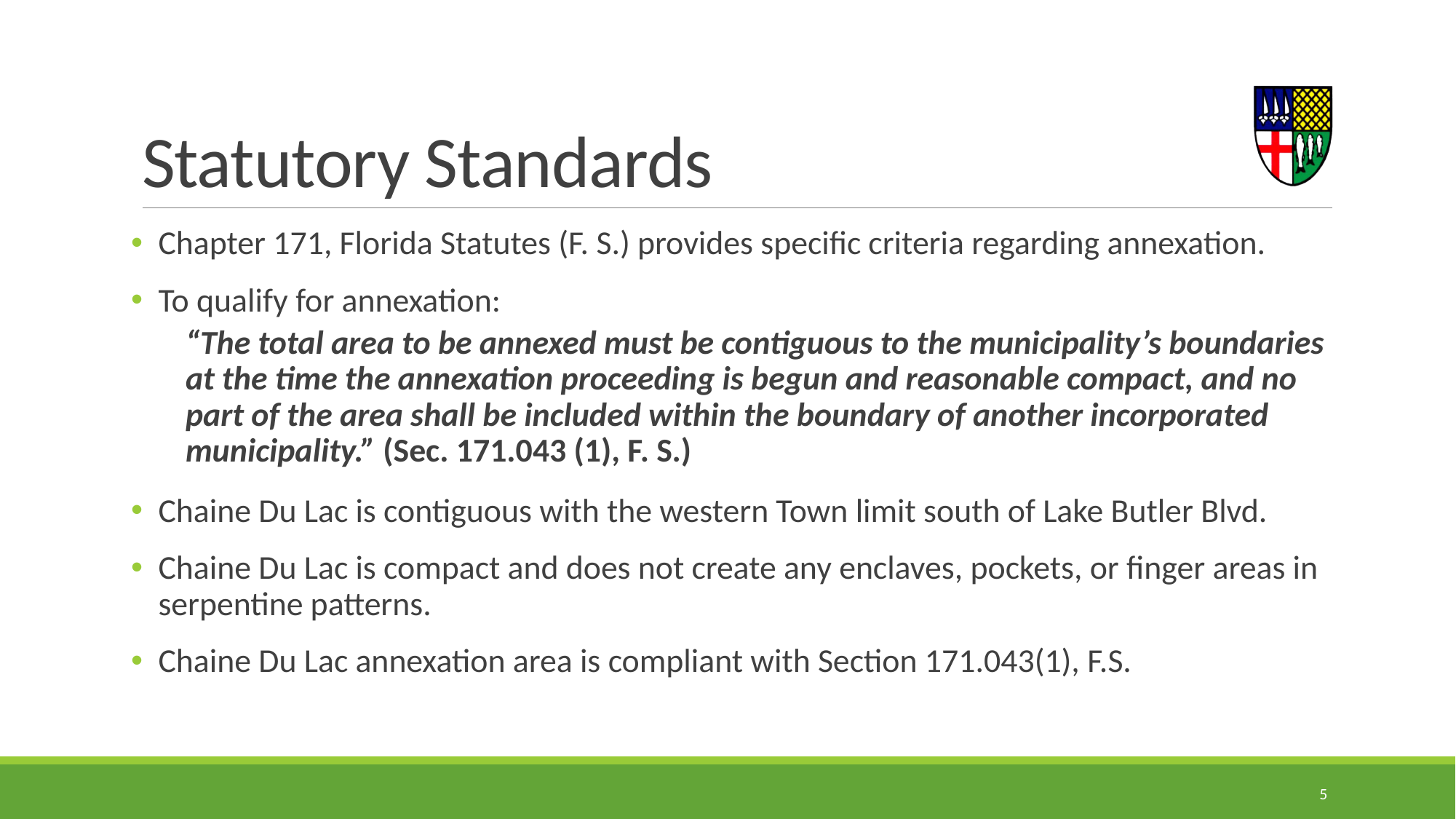

# Statutory Standards
Chapter 171, Florida Statutes (F. S.) provides specific criteria regarding annexation.
To qualify for annexation:
“The total area to be annexed must be contiguous to the municipality’s boundaries at the time the annexation proceeding is begun and reasonable compact, and no part of the area shall be included within the boundary of another incorporated municipality.” (Sec. 171.043 (1), F. S.)
Chaine Du Lac is contiguous with the western Town limit south of Lake Butler Blvd.
Chaine Du Lac is compact and does not create any enclaves, pockets, or finger areas in serpentine patterns.
Chaine Du Lac annexation area is compliant with Section 171.043(1), F.S.

5